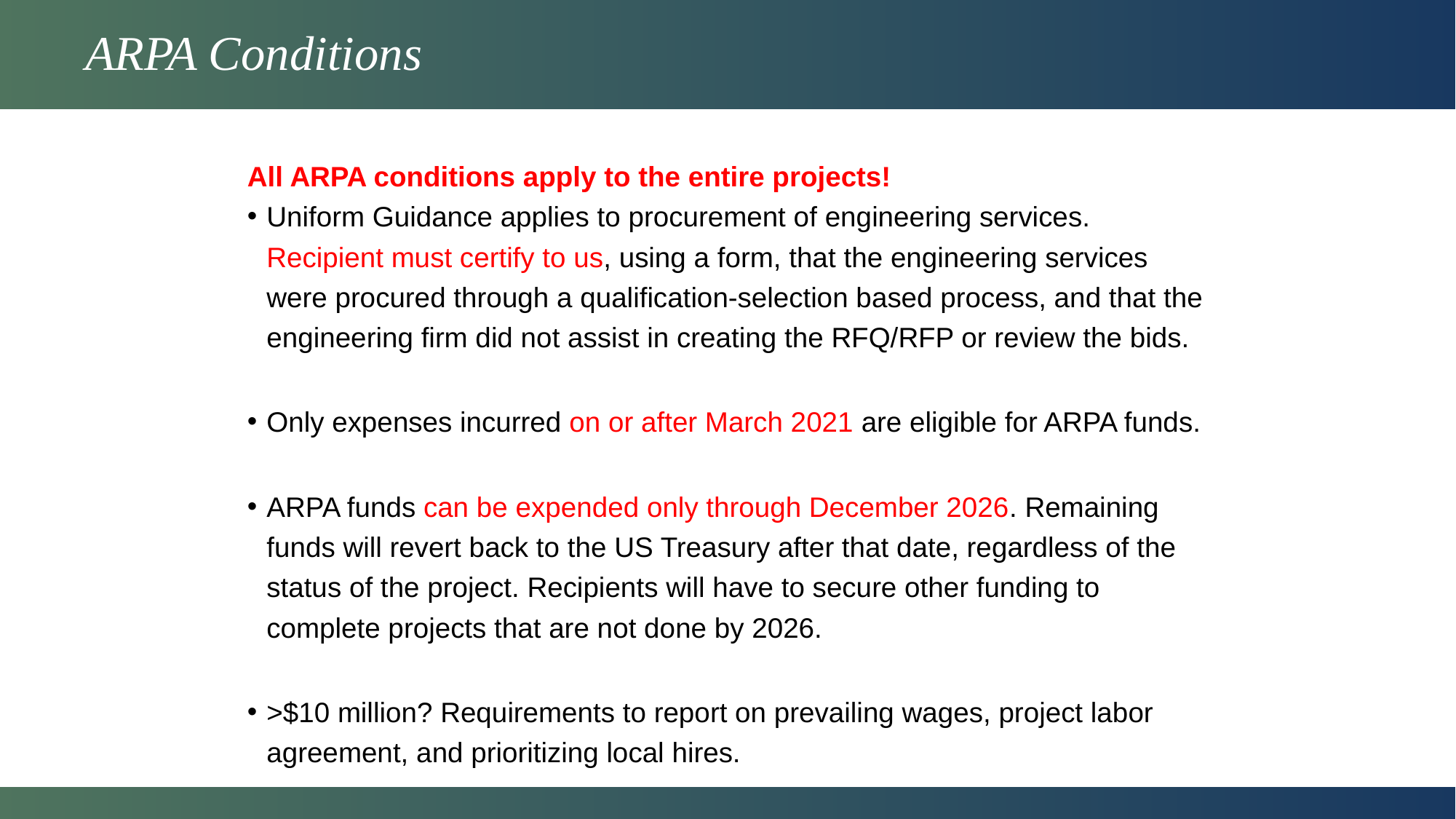

# ARPA Conditions
All ARPA conditions apply to the entire projects!
Uniform Guidance applies to procurement of engineering services. Recipient must certify to us, using a form, that the engineering services were procured through a qualification-selection based process, and that the engineering firm did not assist in creating the RFQ/RFP or review the bids.

Only expenses incurred on or after March 2021 are eligible for ARPA funds.

ARPA funds can be expended only through December 2026. Remaining funds will revert back to the US Treasury after that date, regardless of the status of the project. Recipients will have to secure other funding to complete projects that are not done by 2026.

>$10 million? Requirements to report on prevailing wages, project labor agreement, and prioritizing local hires.